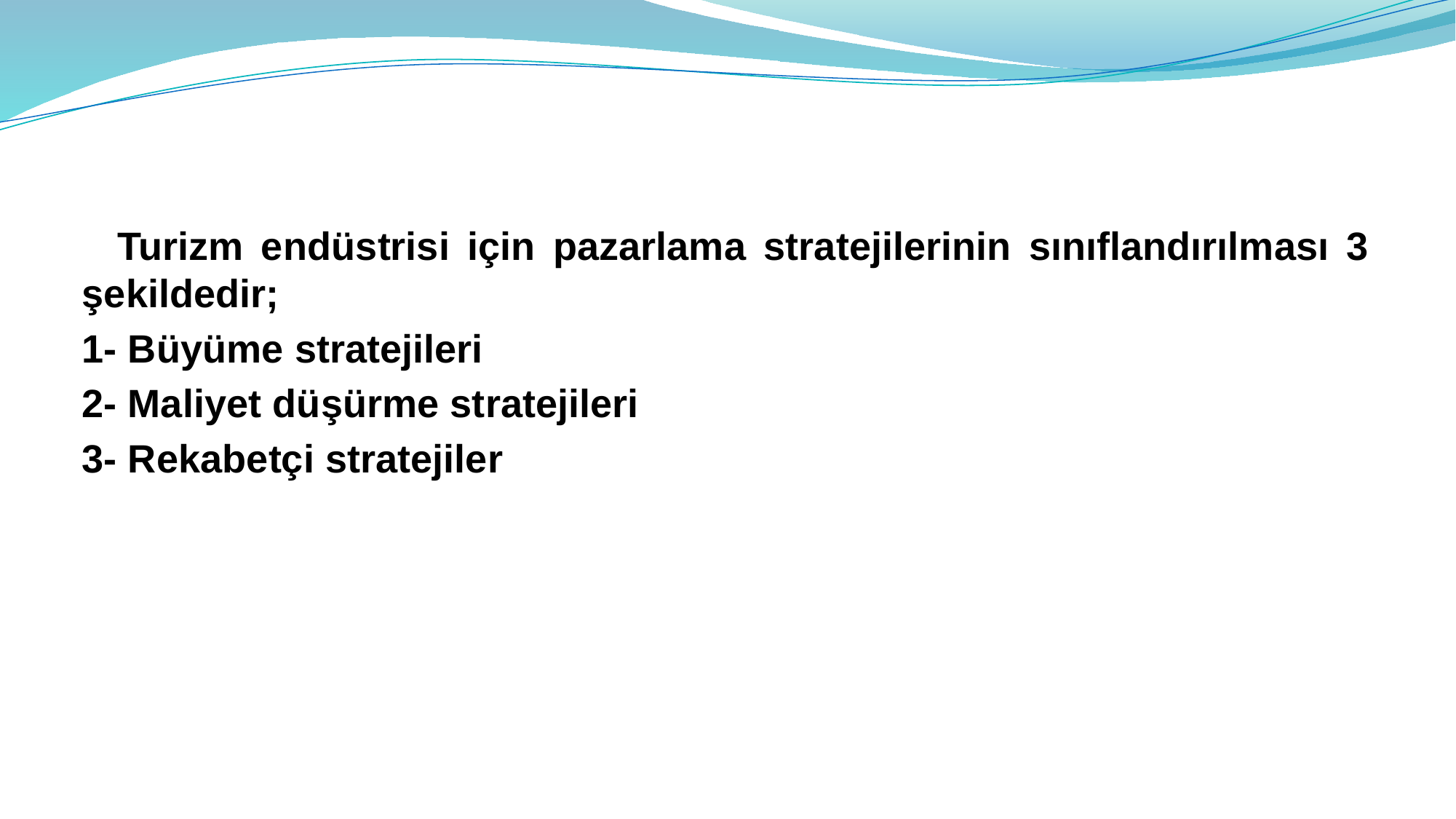

Turizm endüstrisi için pazarlama stratejilerinin sınıflandırılması 3 şekildedir;
1- Büyüme stratejileri
2- Maliyet düşürme stratejileri
3- Rekabetçi stratejiler